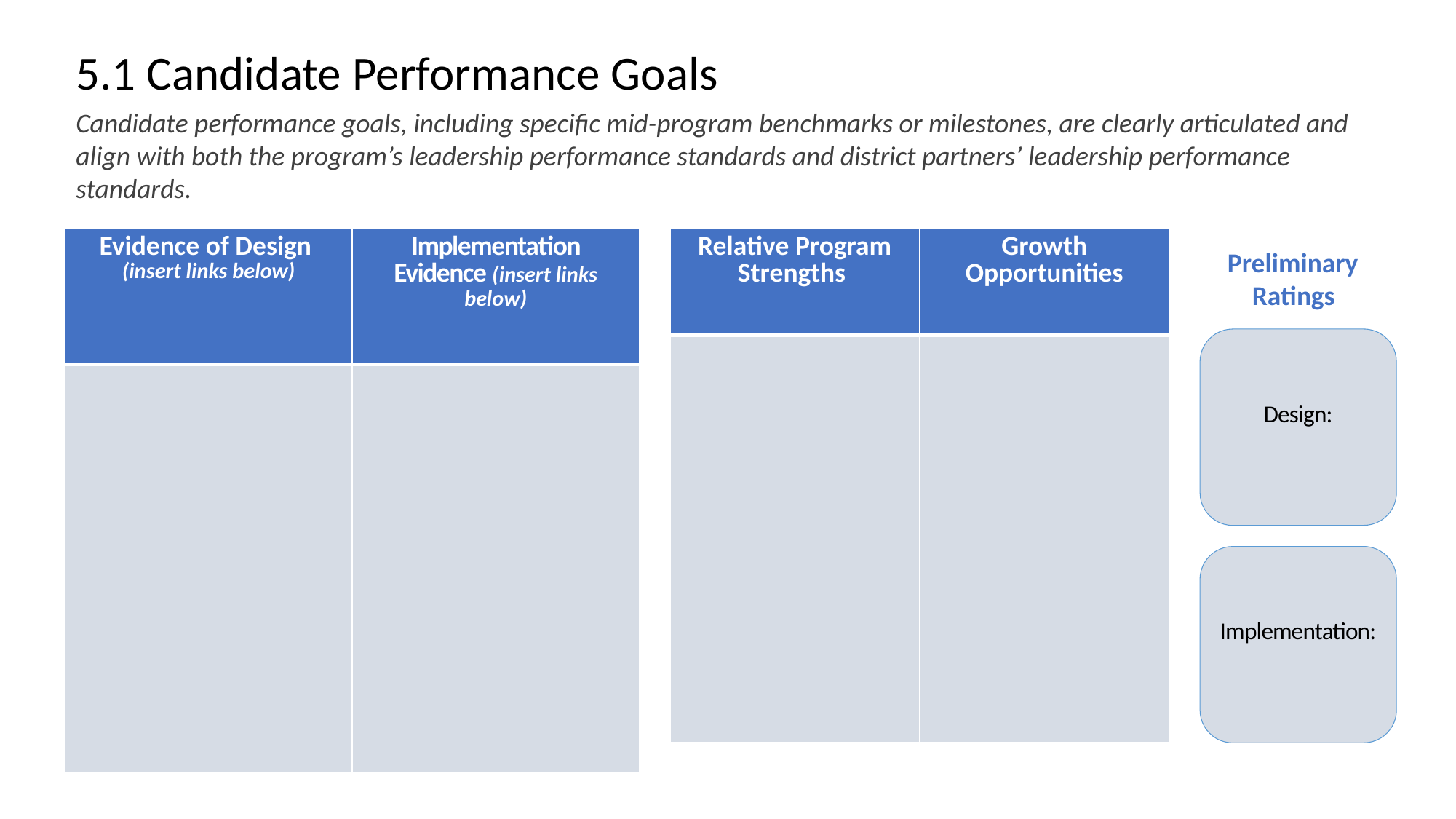

# 5.1 Candidate Performance Goals
Candidate performance goals, including specific mid-program benchmarks or milestones, are clearly articulated and align with both the program’s leadership performance standards and district partners’ leadership performance standards.
| Evidence of Design (insert links below) | Implementation Evidence (insert links below) |
| --- | --- |
|  |  |
| Relative Program Strengths | Growth Opportunities |
| --- | --- |
|  |  |
     Preliminary
         Ratings
Design:

Implementation: